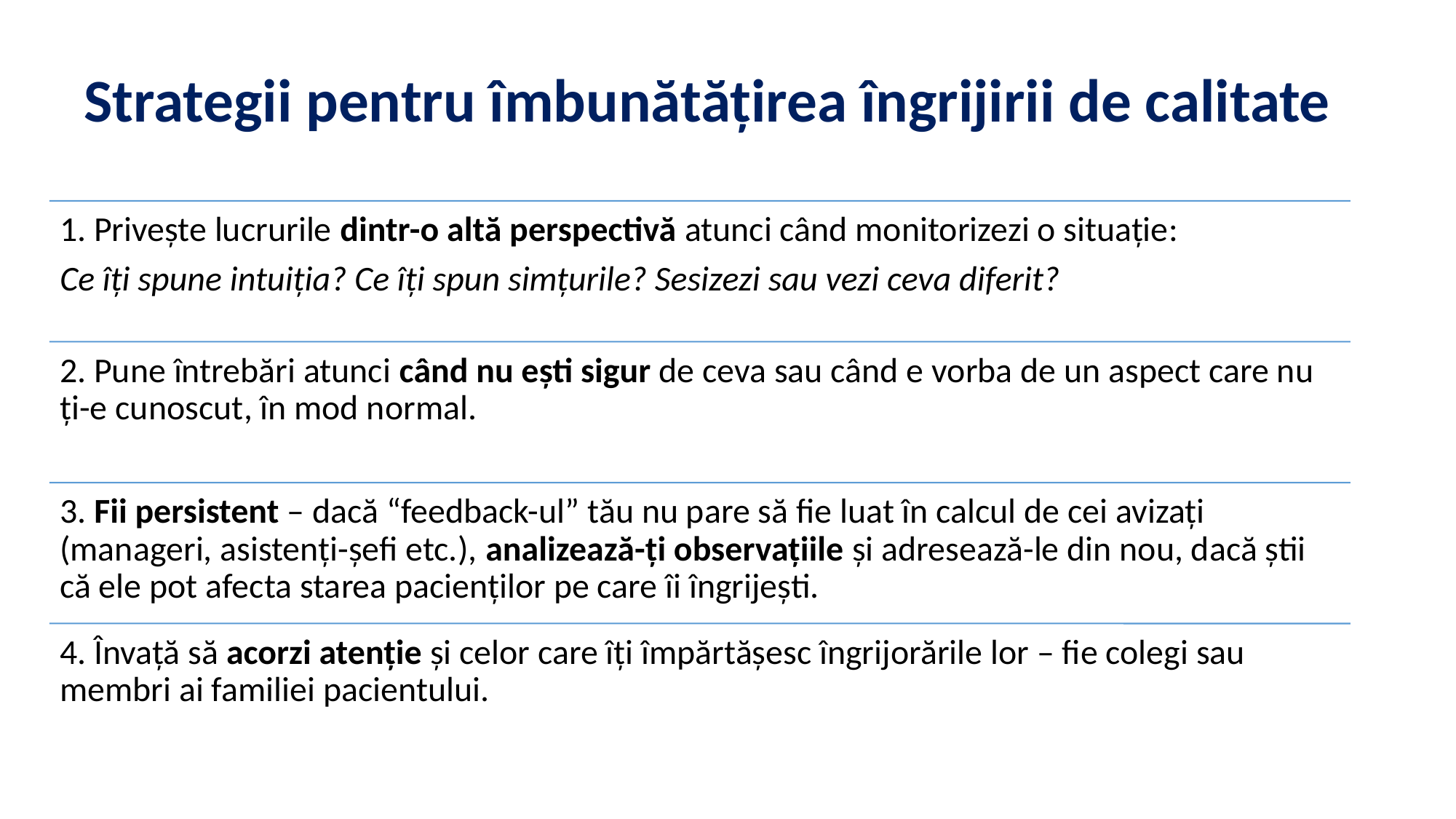

# Strategii pentru îmbunătățirea îngrijirii de calitate
1. Privește lucrurile dintr-o altă perspectivă atunci când monitorizezi o situație:
Ce îți spune intuiția? Ce îți spun simțurile? Sesizezi sau vezi ceva diferit?
2. Pune întrebări atunci când nu ești sigur de ceva sau când e vorba de un aspect care nu ți-e cunoscut, în mod normal.
3. Fii persistent – dacă “feedback-ul” tău nu pare să fie luat în calcul de cei avizați (manageri, asistenți-șefi etc.), analizează-ți observațiile și adresează-le din nou, dacă știi că ele pot afecta starea pacienților pe care îi îngrijești.
4. Învață să acorzi atenție și celor care îți împărtășesc îngrijorările lor – fie colegi sau membri ai familiei pacientului.